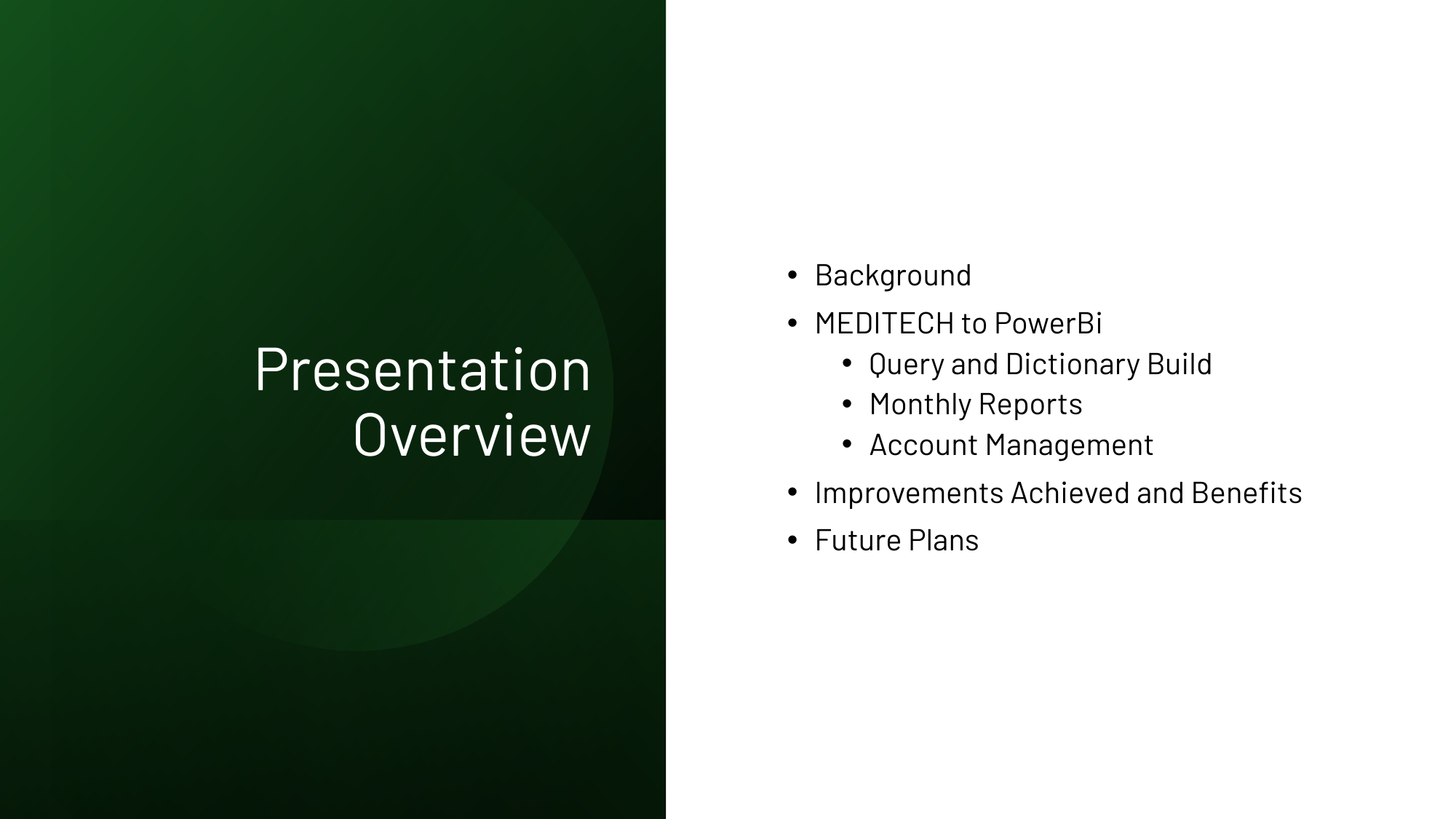

# Presentation Overview

Background
MEDITECH to PowerBi
Query and Dictionary Build
Monthly Reports
Account Management
Improvements Achieved and Benefits
Future Plans